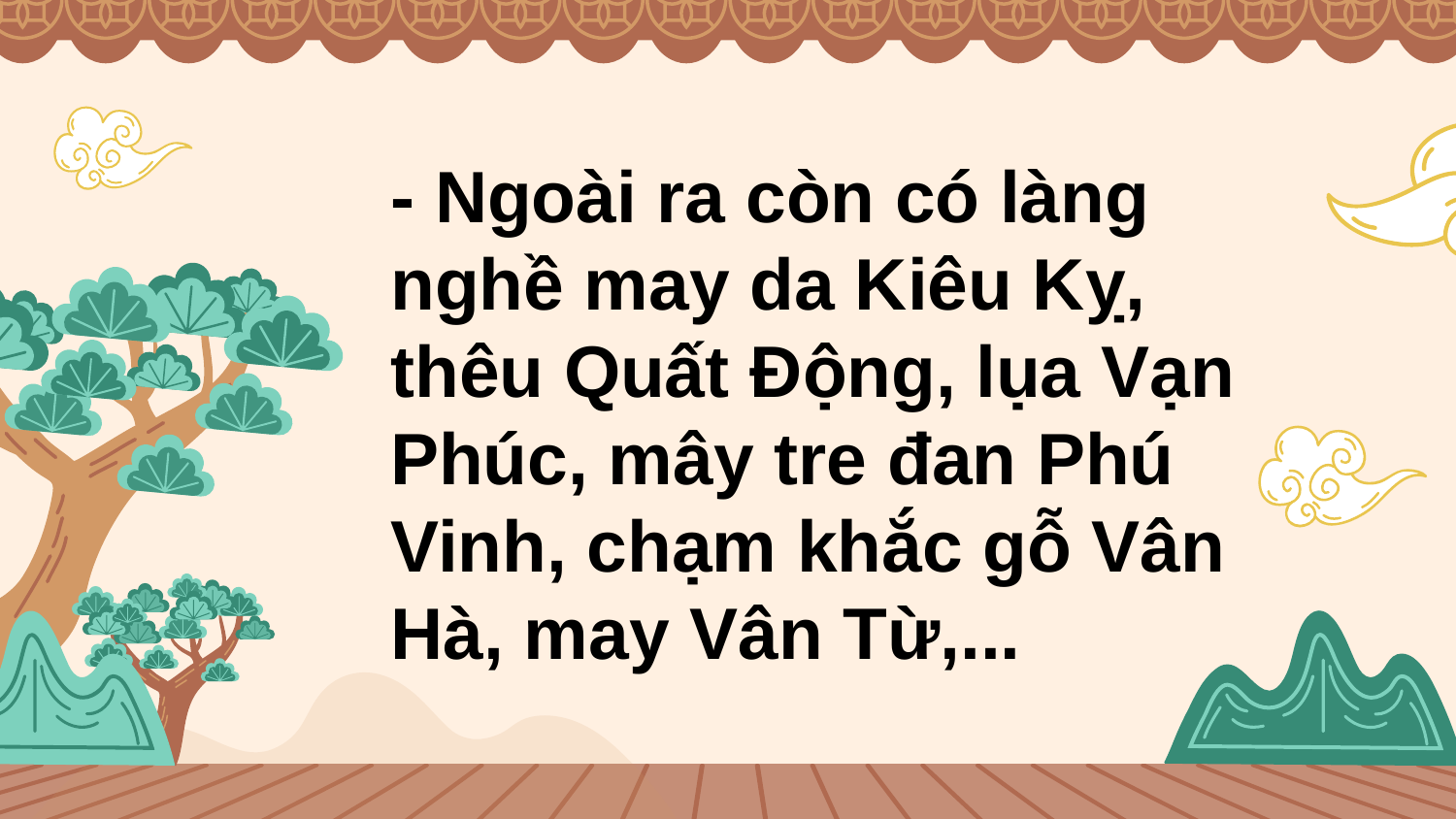

- Ngoài ra còn có làng nghề may da Kiêu Kỵ, thêu Quất Động, lụa Vạn Phúc, mây tre đan Phú Vinh, chạm khắc gỗ Vân Hà, may Vân Từ,...